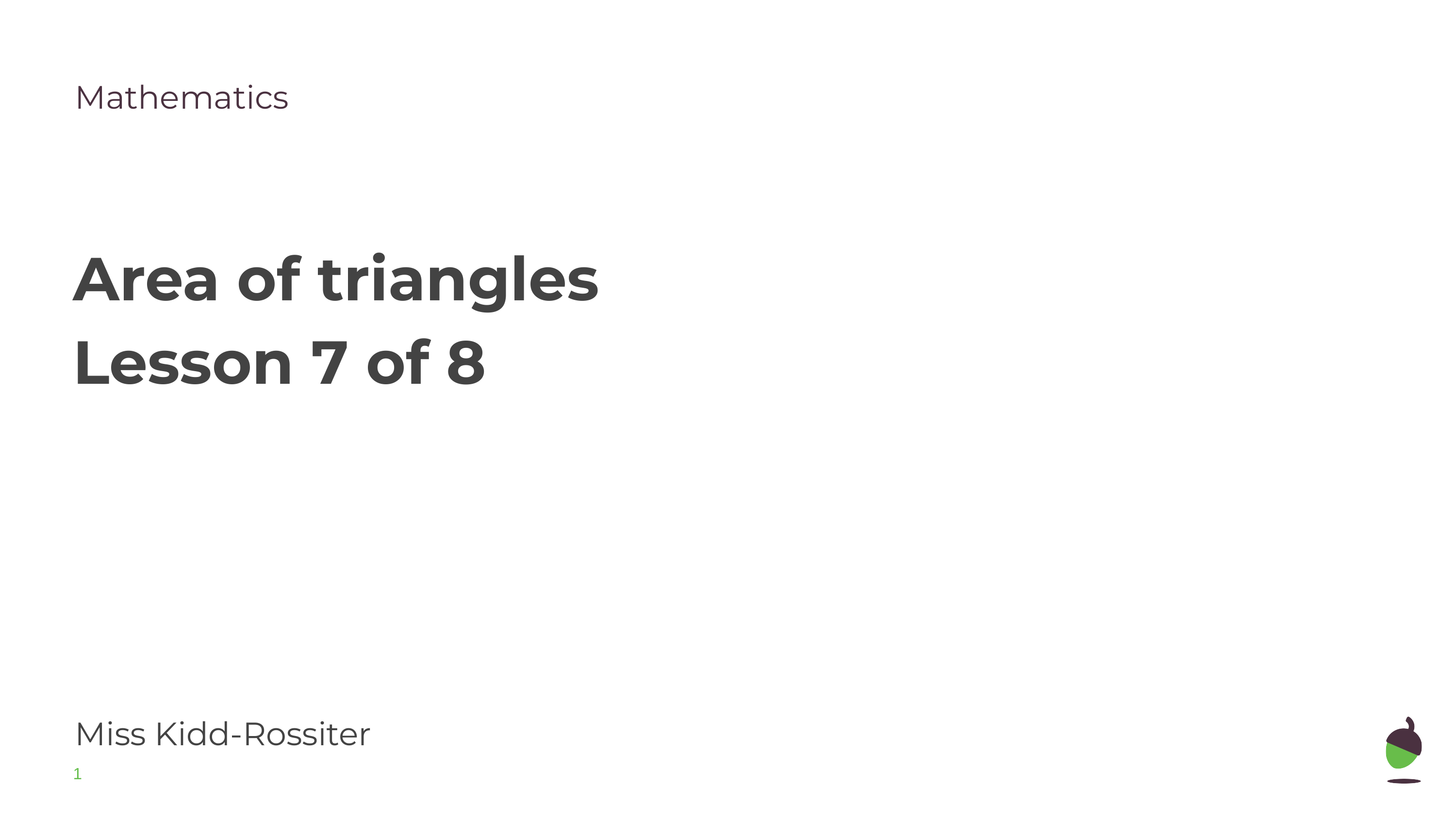

Mathematics

Area of triangles
Lesson 7 of 8
Miss Kidd-Rossiter
1